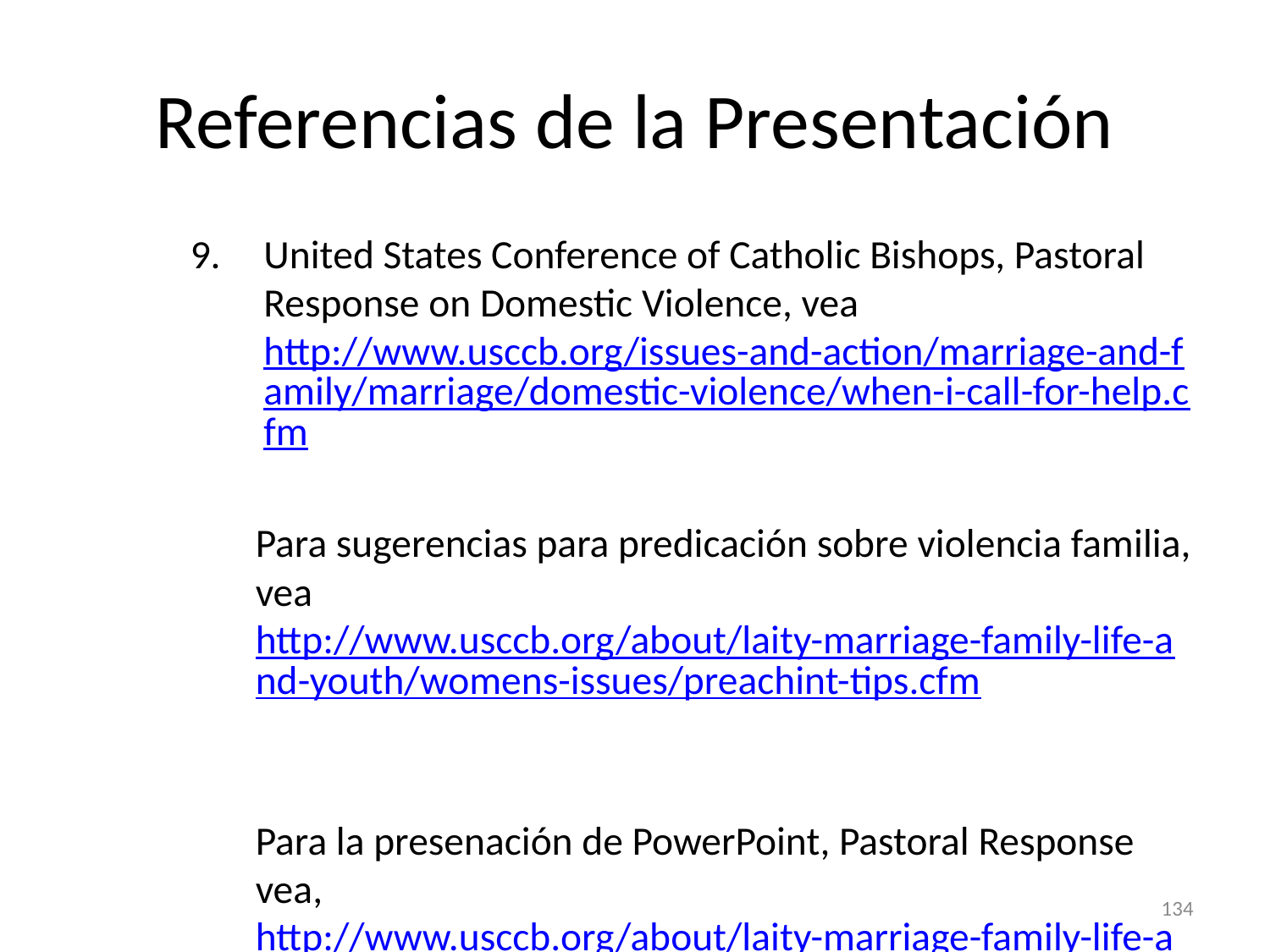

# Referencias de la Presentación
United States Conference of Catholic Bishops, Pastoral Response on Domestic Violence, vea http://www.usccb.org/issues-and-action/marriage-and-family/marriage/domestic-violence/when-i-call-for-help.cfm

Para sugerencias para predicación sobre violencia familia, vea http://www.usccb.org/about/laity-marriage-family-life-and-youth/womens-issues/preachint-tips.cfm

Para la presenación de PowerPoint, Pastoral Response vea, http://www.usccb.org/about/laity-marriage-family-life-and-youth/womens-issues/upload/HELPPP.ppt

134